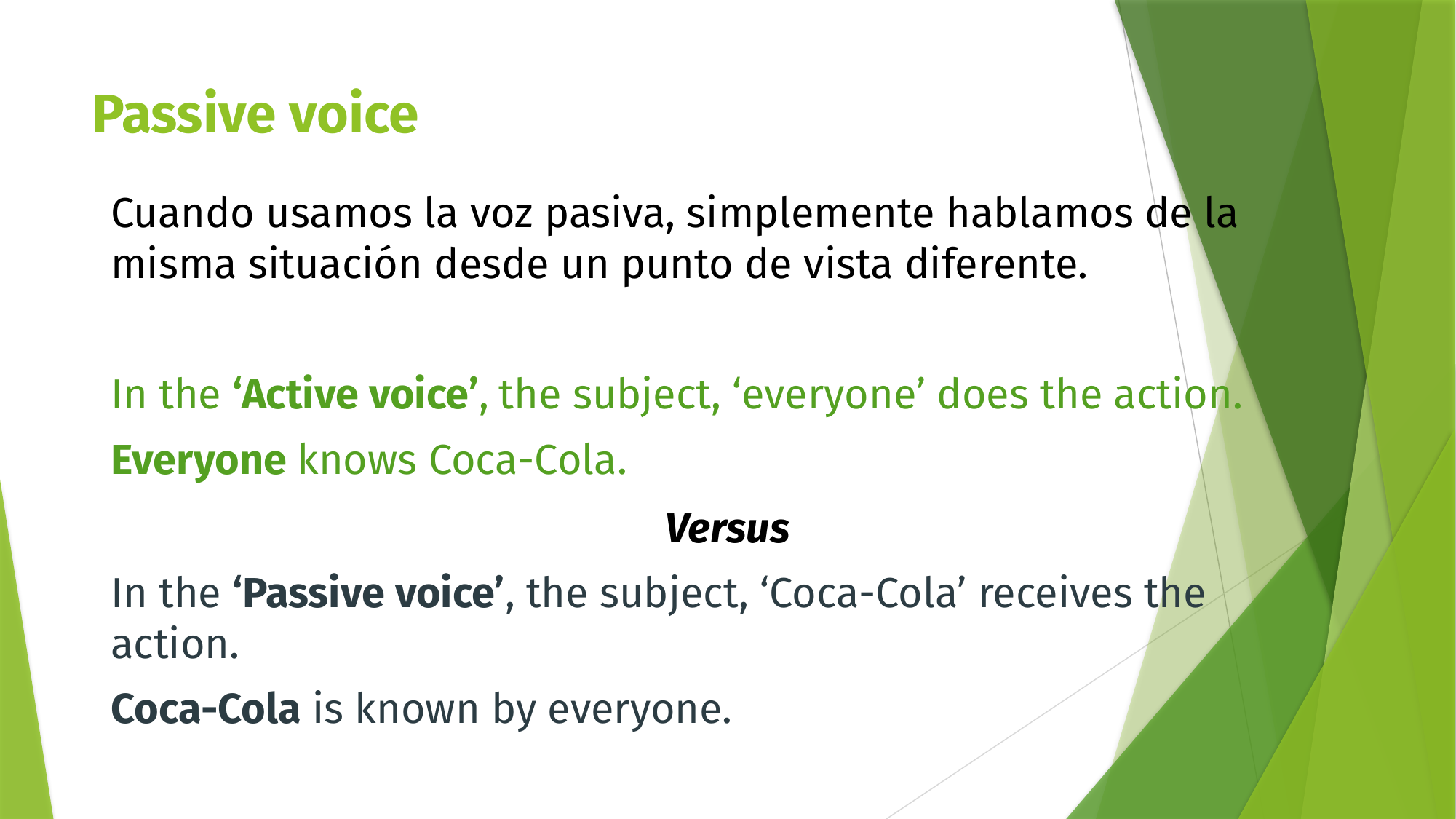

# Passive voice
Cuando usamos la voz pasiva, simplemente hablamos de la misma situación desde un punto de vista diferente.

In the ‘Active voice’, the subject, ‘everyone’ does the action.
Everyone knows Coca-Cola.
Versus
In the ‘Passive voice’, the subject, ‘Coca-Cola’ receives the action.
Coca-Cola is known by everyone.